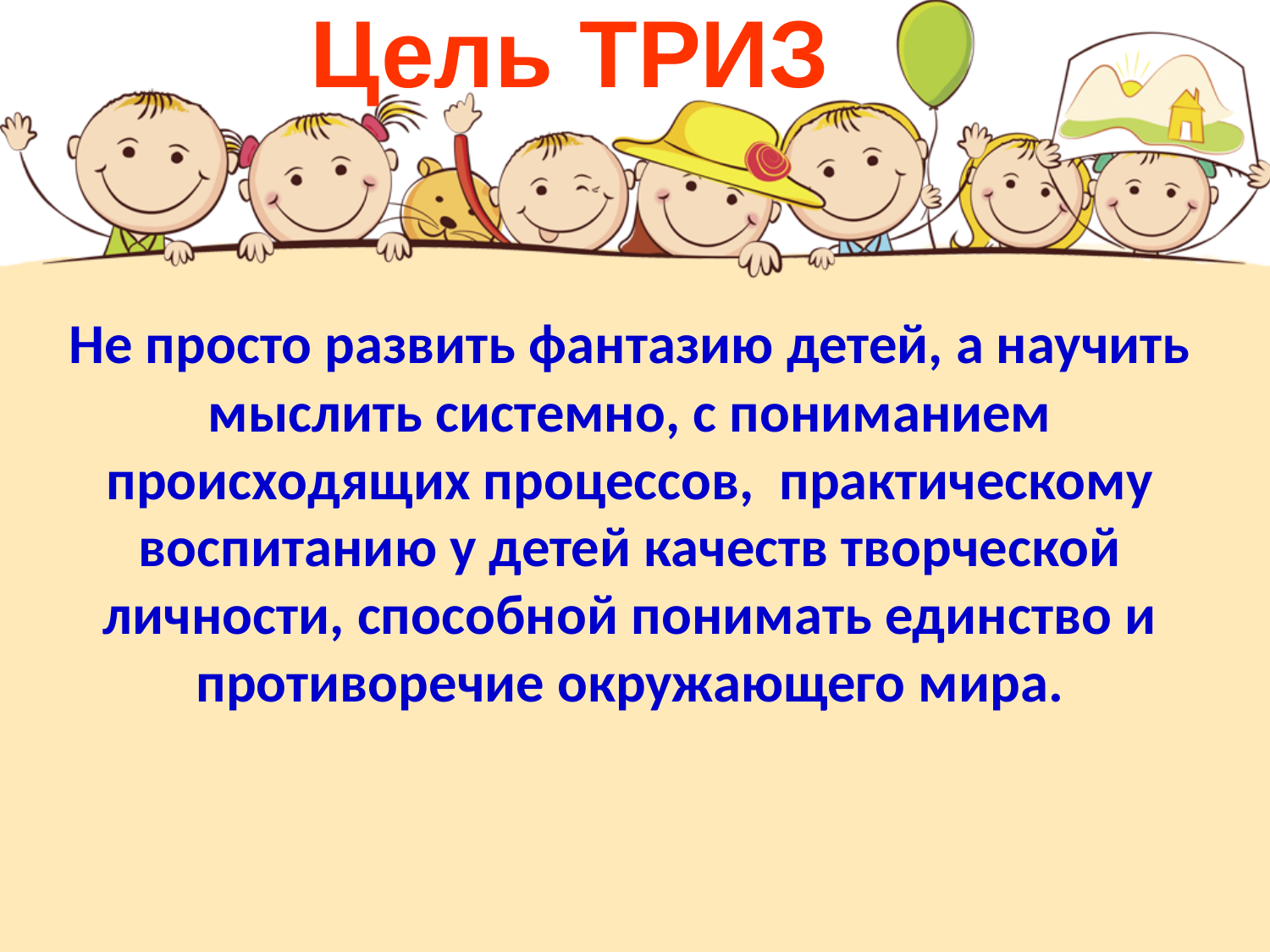

Цель ТРИЗ

Не просто развить фантазию детей, а научить мыслить системно, с пониманием происходящих процессов,  практическому воспитанию у детей качеств творческой личности, способной понимать единство и противоречие окружающего мира.